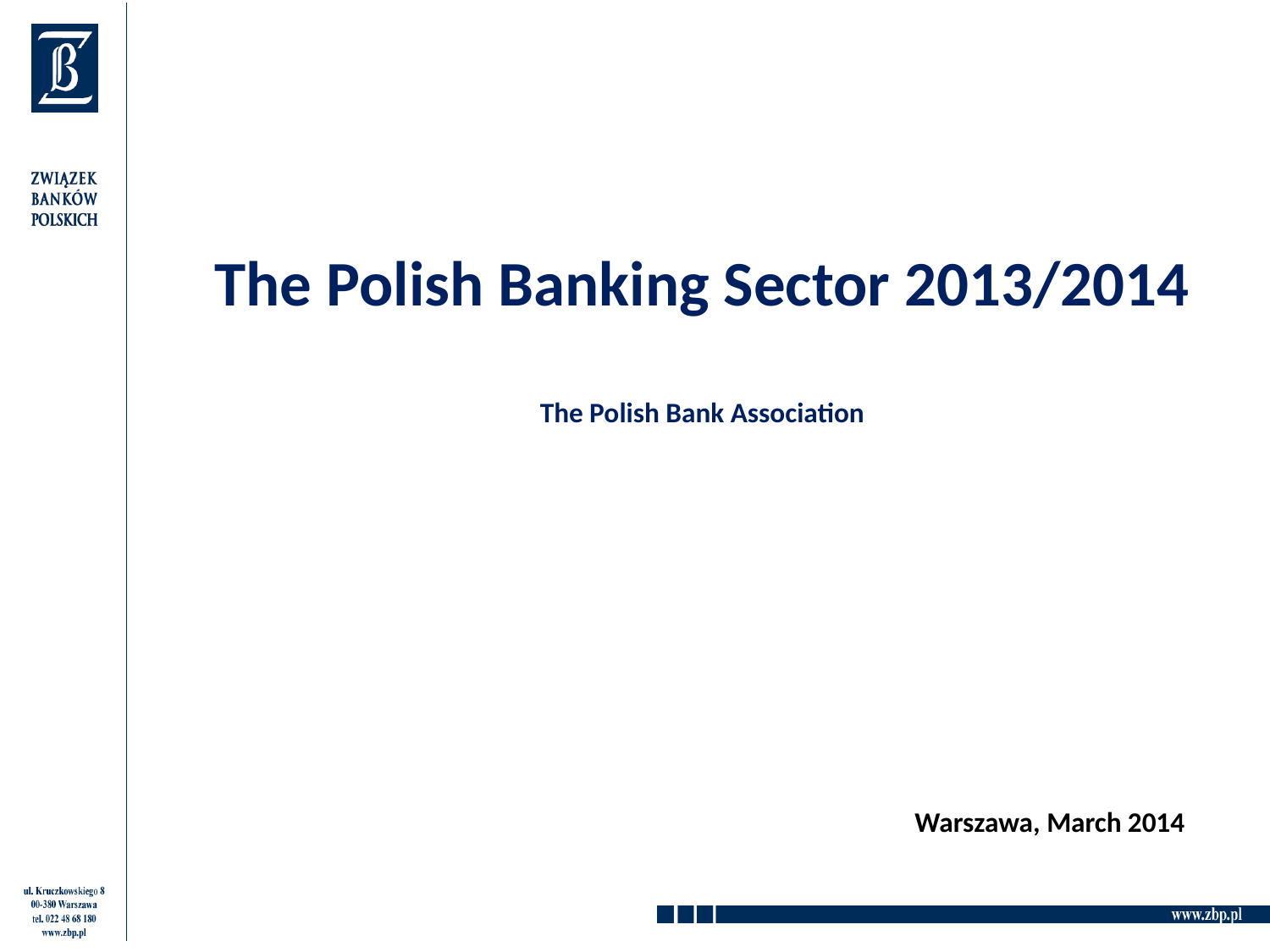

The Polish Banking Sector 2013/2014

The Polish Bank Association

 Warszawa, March 2014